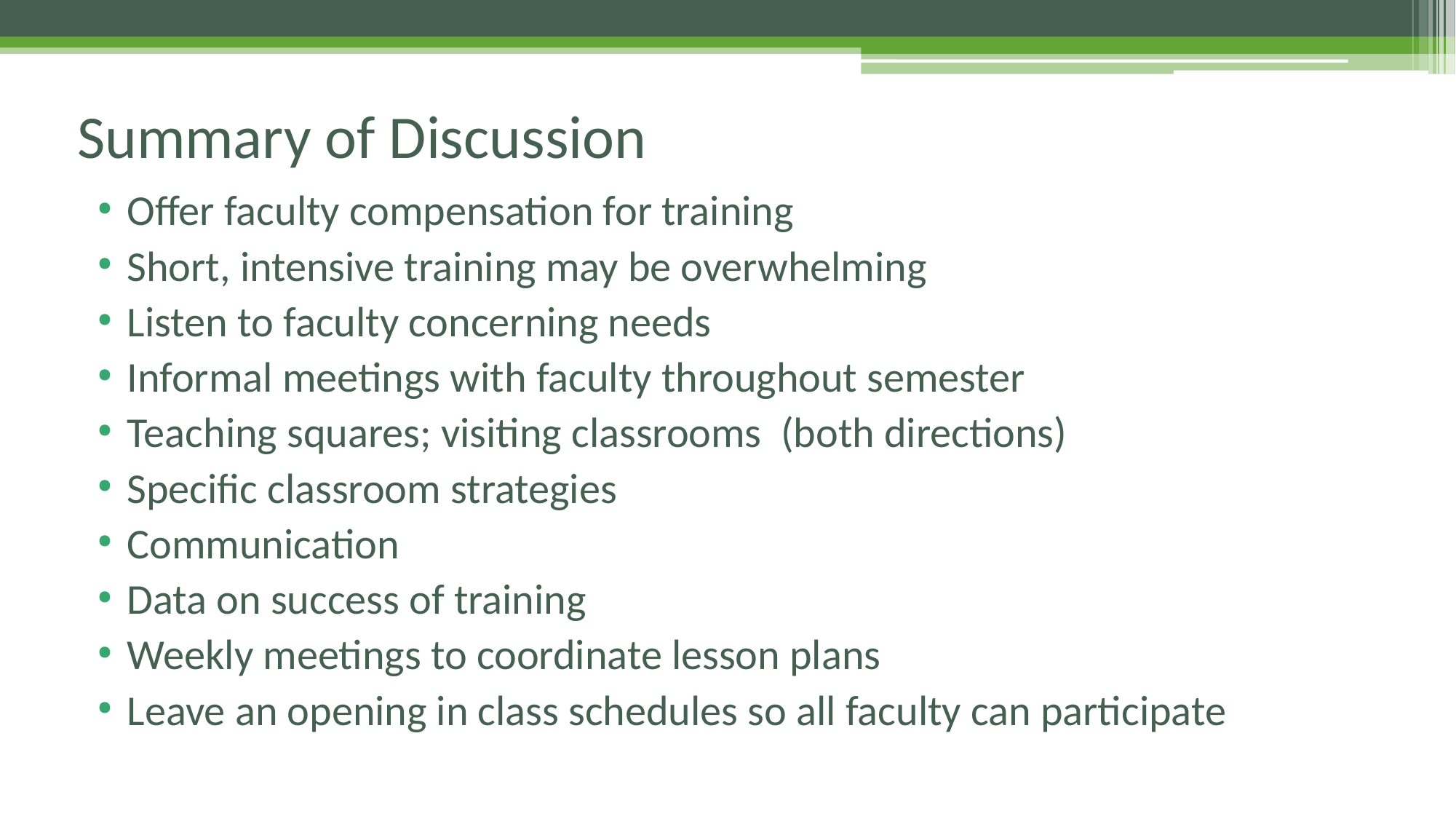

# Summary of Discussion
Offer faculty compensation for training
Short, intensive training may be overwhelming
Listen to faculty concerning needs
Informal meetings with faculty throughout semester
Teaching squares; visiting classrooms  (both directions)
Specific classroom strategies
Communication
Data on success of training
Weekly meetings to coordinate lesson plans
Leave an opening in class schedules so all faculty can participate